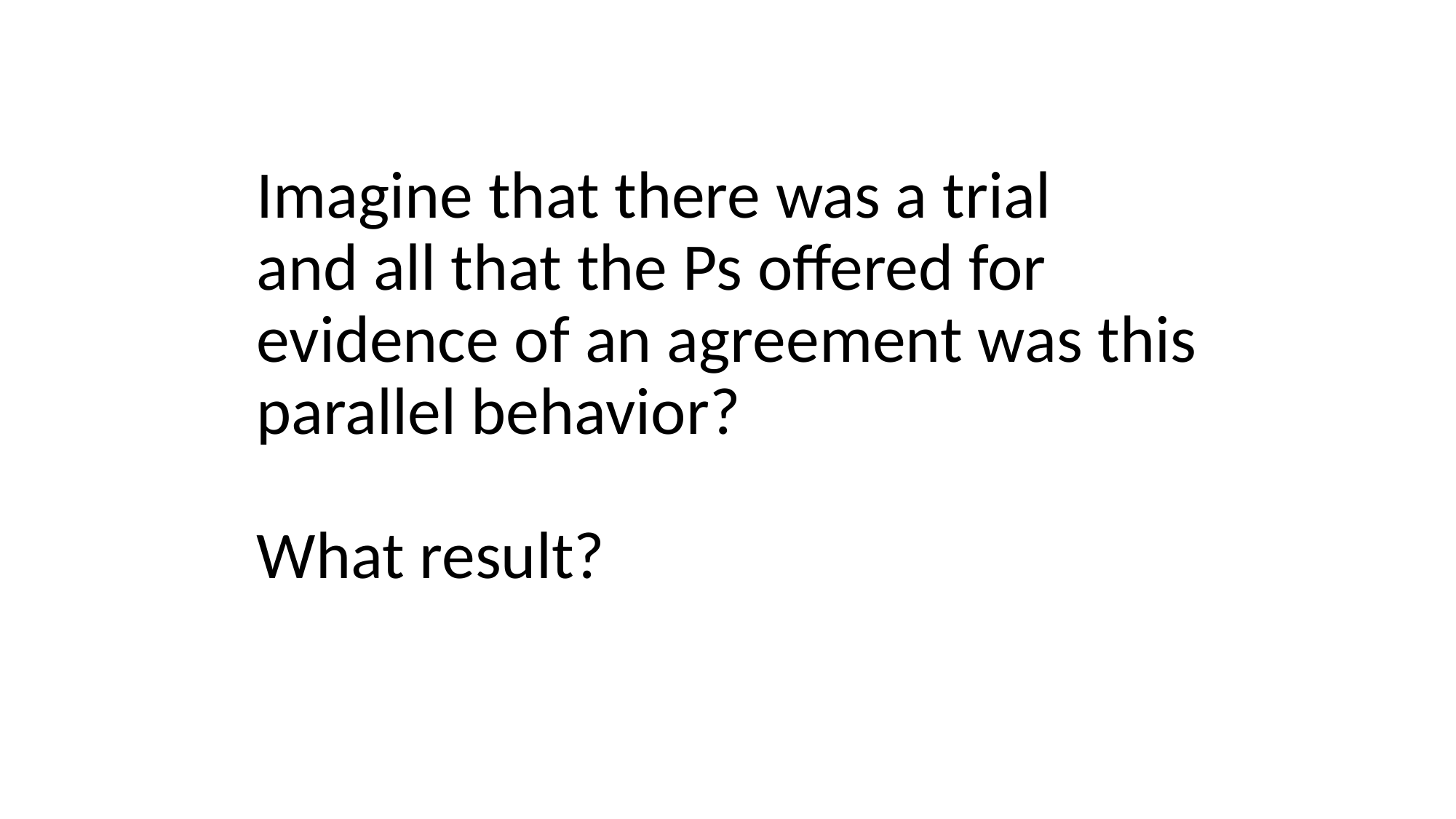

# Imagine that there was a trial and all that the Ps offered for evidence of an agreement was this parallel behavior? What result?